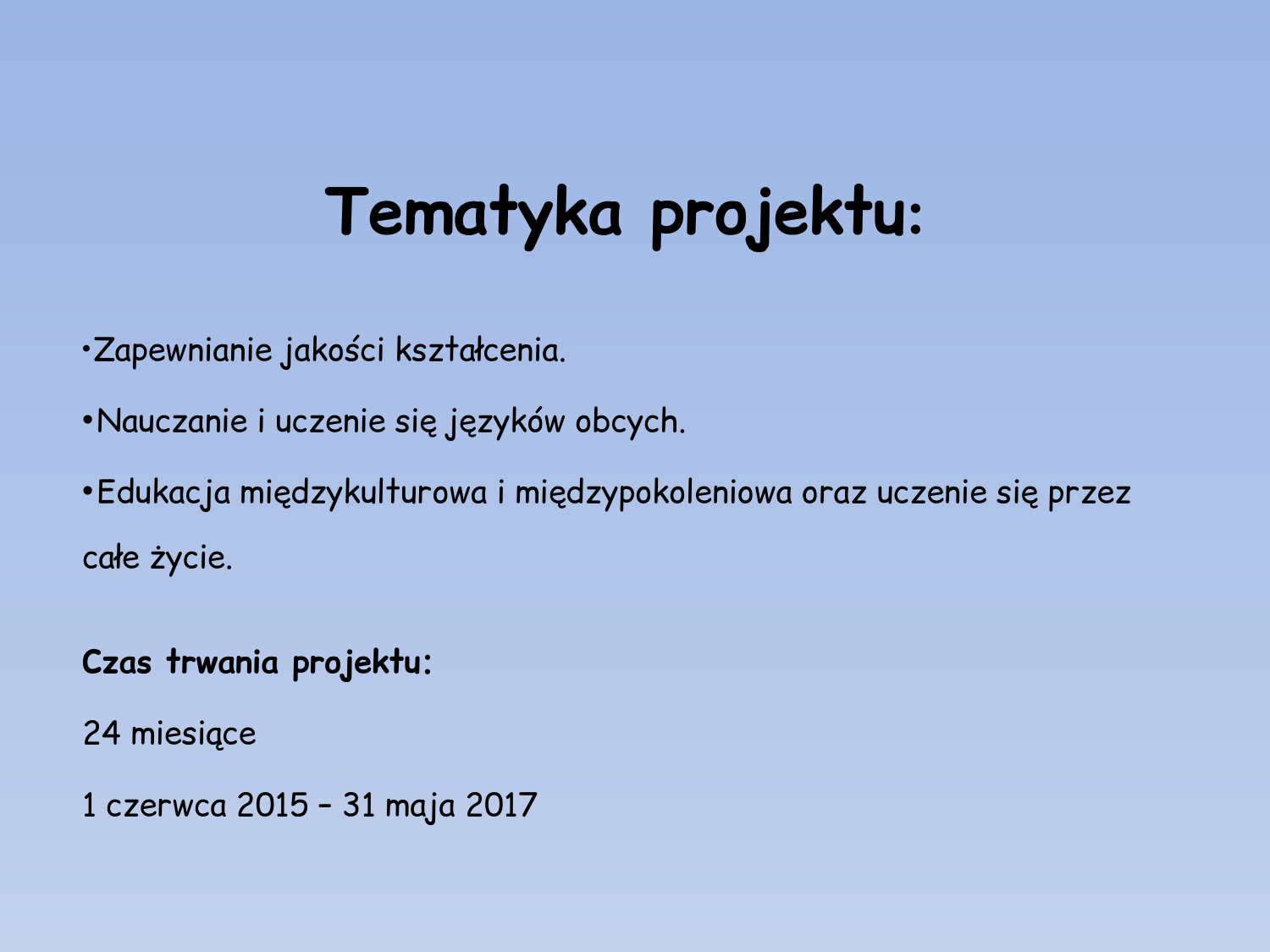

# Tematyka projektu:
 Zapewnianie jakości kształcenia.
 Nauczanie i uczenie się języków obcych.
 Edukacja międzykulturowa i międzypokoleniowa oraz uczenie się przez całe życie.

Czas trwania projektu:
24 miesiące
1 czerwca 2015 – 31 maja 2017